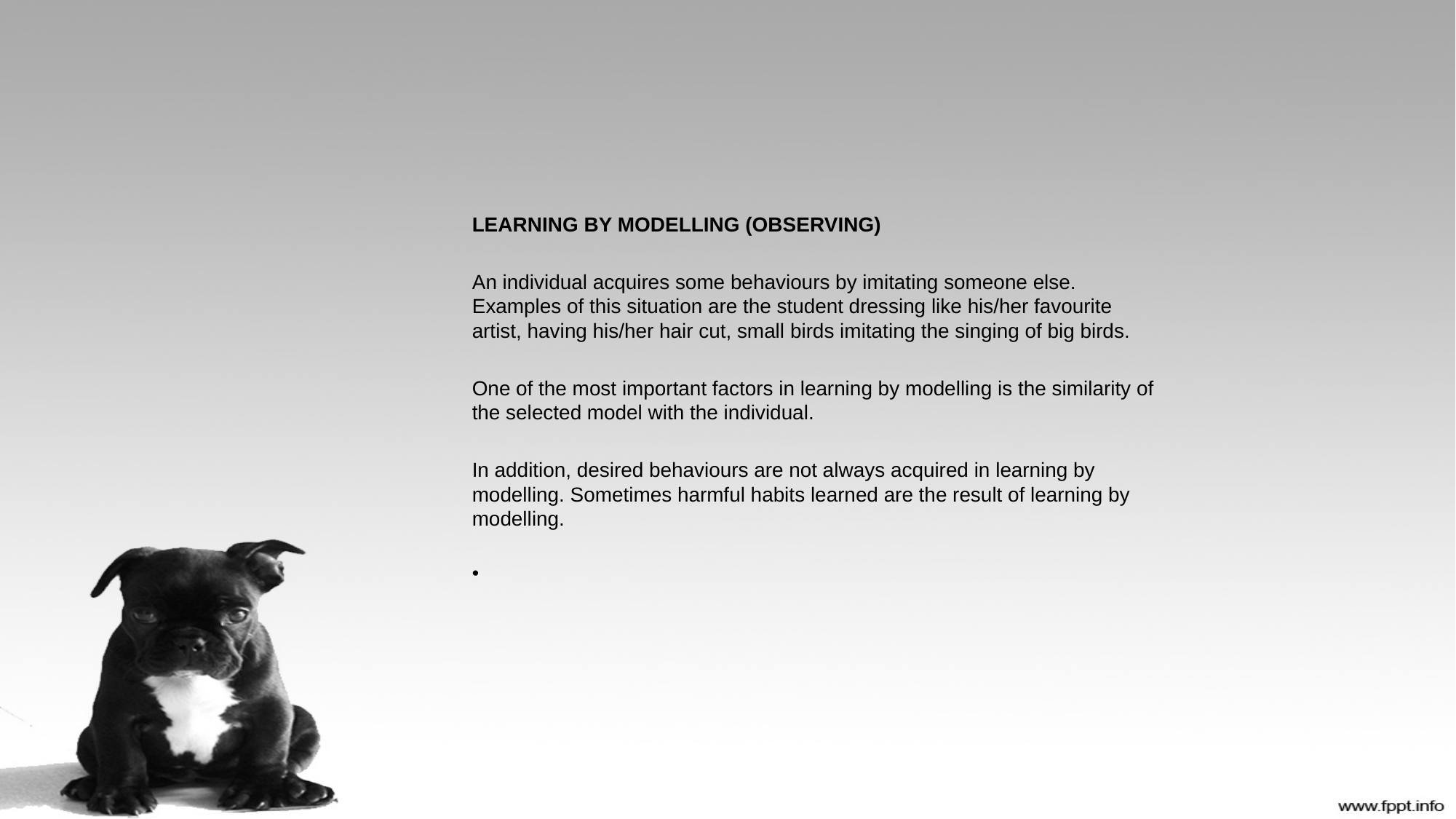

LEARNING BY MODELLING (OBSERVING)

An individual acquires some behaviours by imitating someone else. Examples of this situation are the student dressing like his/her favourite artist, having his/her hair cut, small birds imitating the singing of big birds.

One of the most important factors in learning by modelling is the similarity of the selected model with the individual.

In addition, desired behaviours are not always acquired in learning by modelling. Sometimes harmful habits learned are the result of learning by modelling.